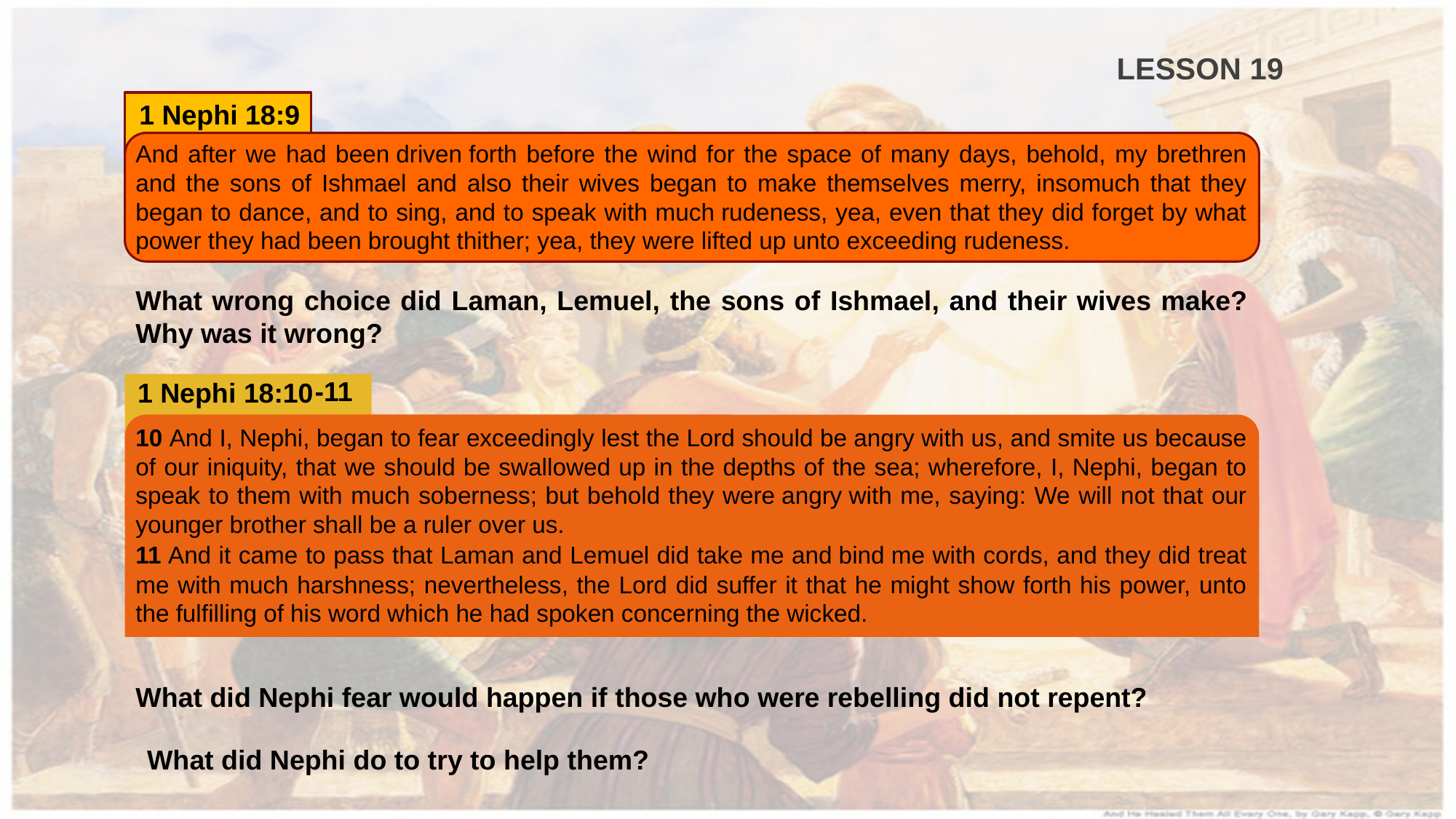

LESSON 19

1 Nephi 18:9

And after we had been driven forth before the wind for the space of many days, behold, my brethren and the sons of Ishmael and also their wives began to make themselves merry, insomuch that they began to dance, and to sing, and to speak with much rudeness, yea, even that they did forget by what power they had been brought thither; yea, they were lifted up unto exceeding rudeness.
What wrong choice did Laman, Lemuel, the sons of Ishmael, and their wives make? Why was it wrong?
-11
1 Nephi 18:10

10 And I, Nephi, began to fear exceedingly lest the Lord should be angry with us, and smite us because of our iniquity, that we should be swallowed up in the depths of the sea; wherefore, I, Nephi, began to speak to them with much soberness; but behold they were angry with me, saying: We will not that our younger brother shall be a ruler over us.

11 And it came to pass that Laman and Lemuel did take me and bind me with cords, and they did treat me with much harshness; nevertheless, the Lord did suffer it that he might show forth his power, unto the fulfilling of his word which he had spoken concerning the wicked.
What did Nephi fear would happen if those who were rebelling did not repent?
What did Nephi do to try to help them?